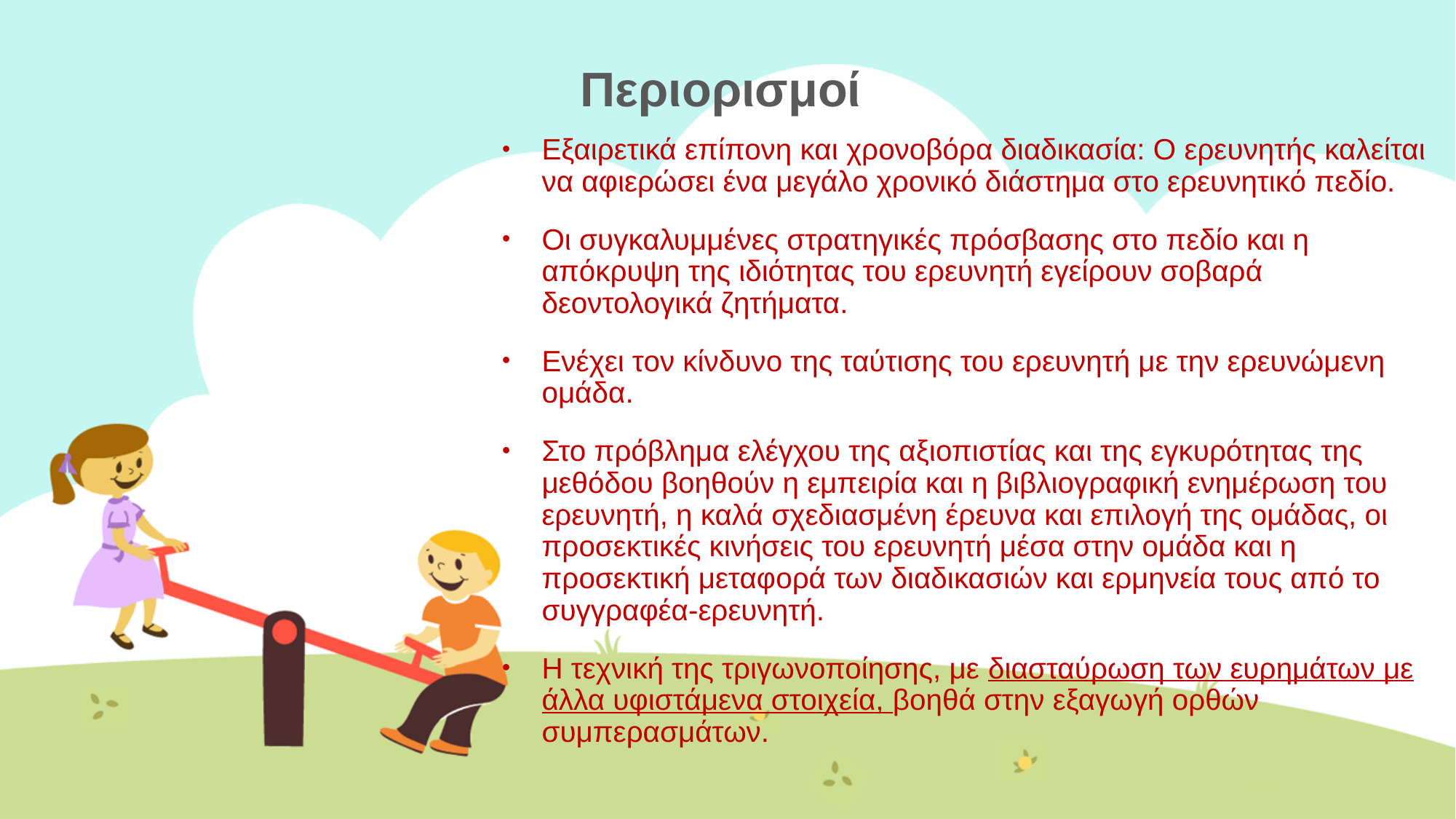

# Περιορισμοί
Εξαιρετικά επίπονη και χρονοβόρα διαδικασία: Ο ερευνητής καλείται να αφιερώσει ένα μεγάλο χρονικό διάστημα στο ερευνητικό πεδίο.
Οι συγκαλυμμένες στρατηγικές πρόσβασης στο πεδίο και η απόκρυψη της ιδιότητας του ερευνητή εγείρουν σοβαρά δεοντολογικά ζητήματα.
Ενέχει τον κίνδυνο της ταύτισης του ερευνητή με την ερευνώμενη ομάδα.
Στο πρόβλημα ελέγχου της αξιοπιστίας και της εγκυρότητας της μεθόδου βοηθούν η εμπειρία και η βιβλιογραφική ενημέρωση του ερευνητή, η καλά σχεδιασμένη έρευνα και επιλογή της ομάδας, οι προσεκτικές κινήσεις του ερευνητή μέσα στην ομάδα και η προσεκτική μεταφορά των διαδικασιών και ερμηνεία τους από το συγγραφέα-ερευνητή.
Η τεχνική της τριγωνοποίησης, με διασταύρωση των ευρημάτων με άλλα υφιστάμενα στοιχεία, βοηθά στην εξαγωγή ορθών συμπερασμάτων.